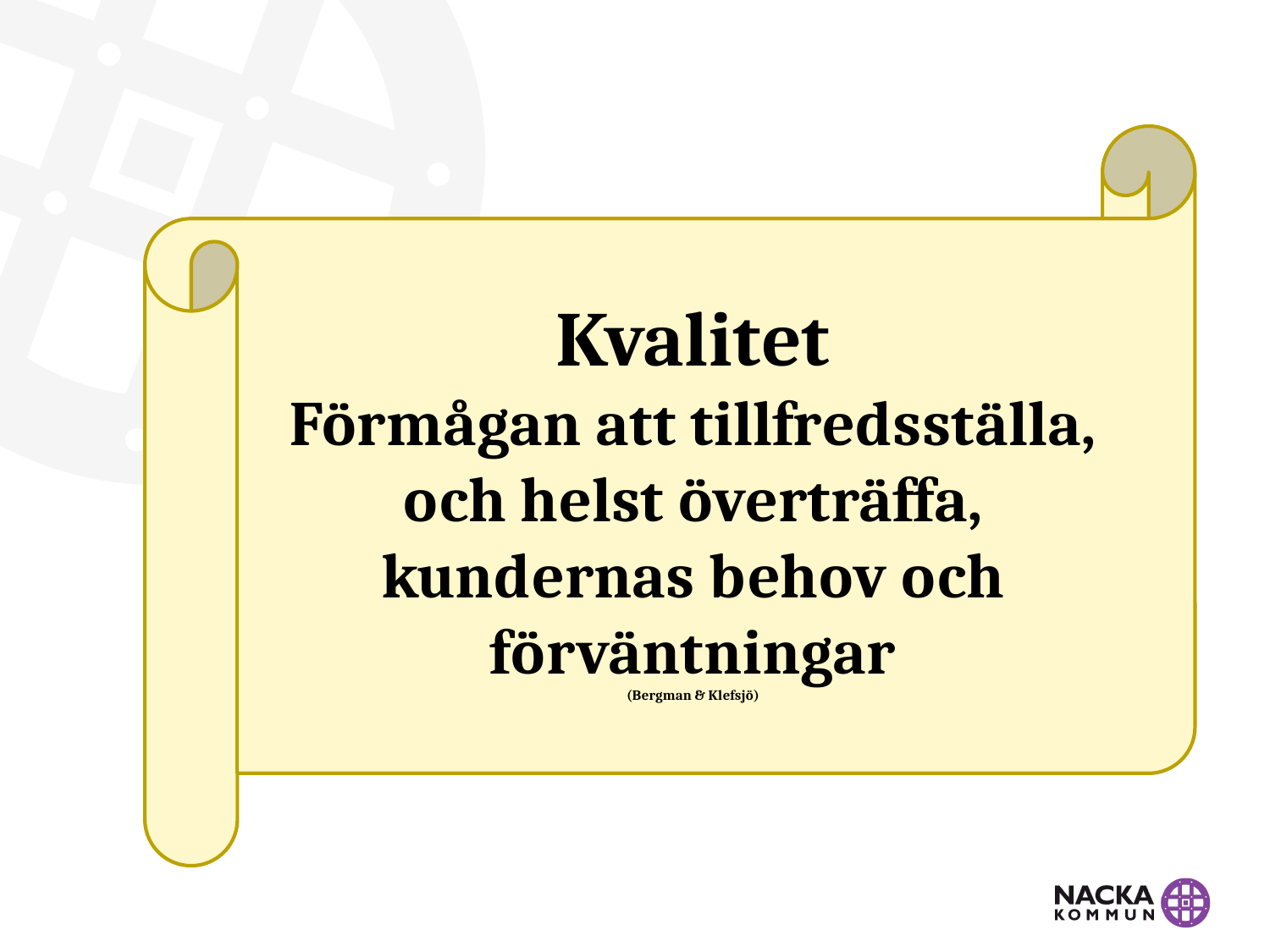

Kvalitet
Förmågan att tillfredsställa, och helst överträffa, kundernas behov och förväntningar
(Bergman & Klefsjö)